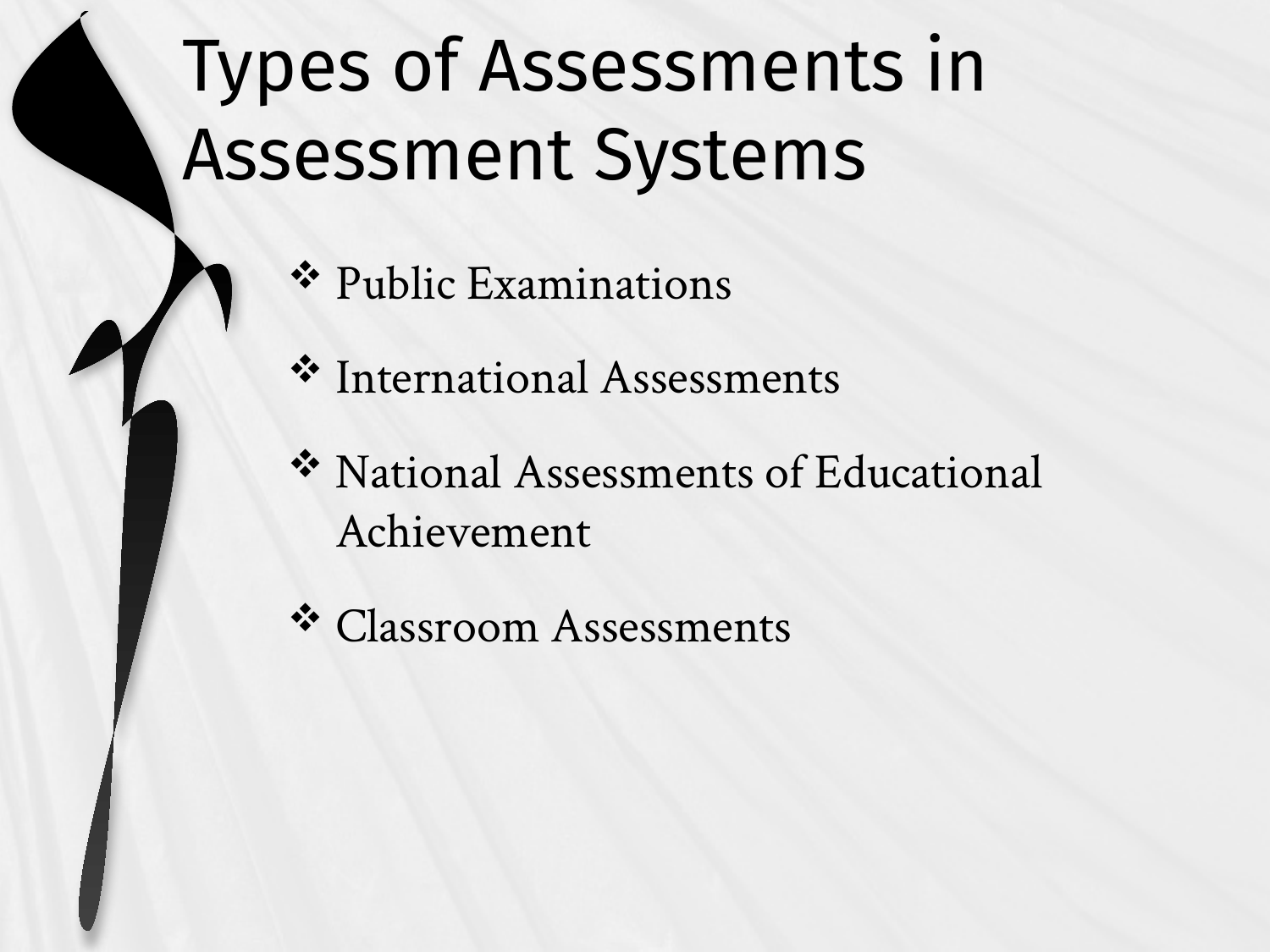

# Types of Assessments in Assessment Systems
Public Examinations
International Assessments
National Assessments of Educational Achievement
Classroom Assessments